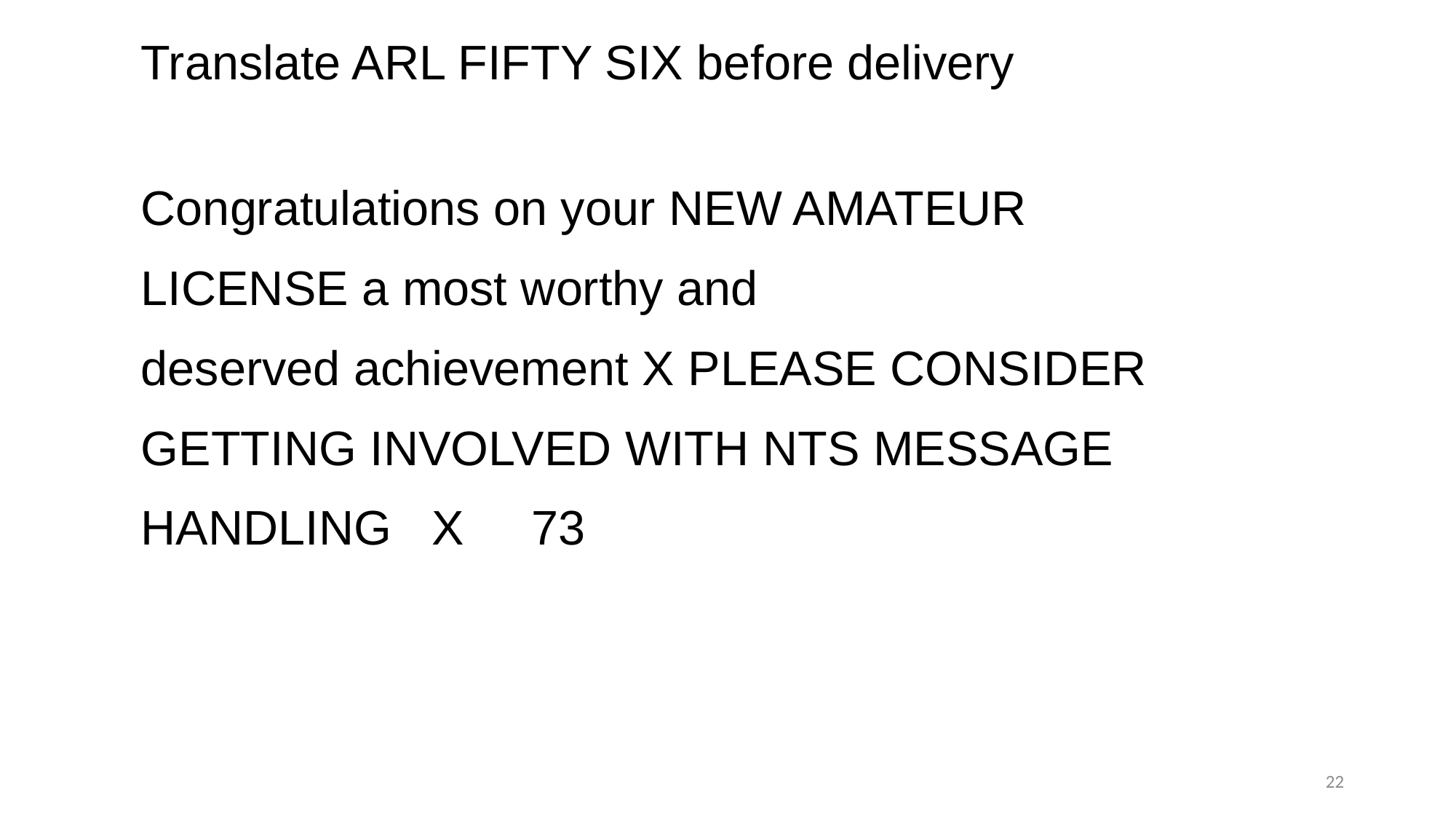

Translate ARL FIFTY SIX before delivery

Congratulations on your NEW AMATEUR

LICENSE a most worthy and

deserved achievement X PLEASE CONSIDER

GETTING INVOLVED WITH NTS MESSAGE

HANDLING   X     73
22